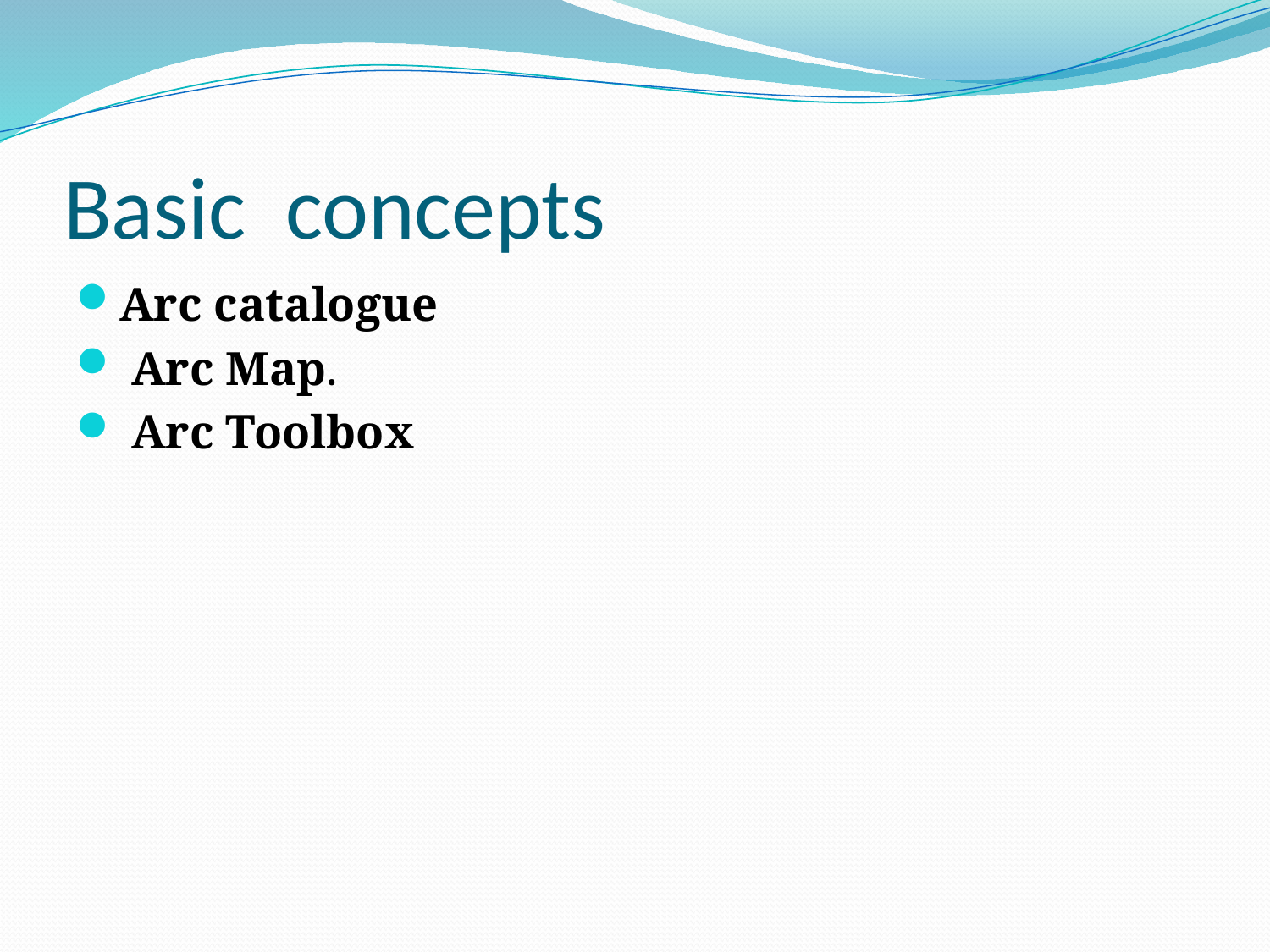

# Basic  concepts
Arc catalogue
 Arc Map.
 Arc Toolbox